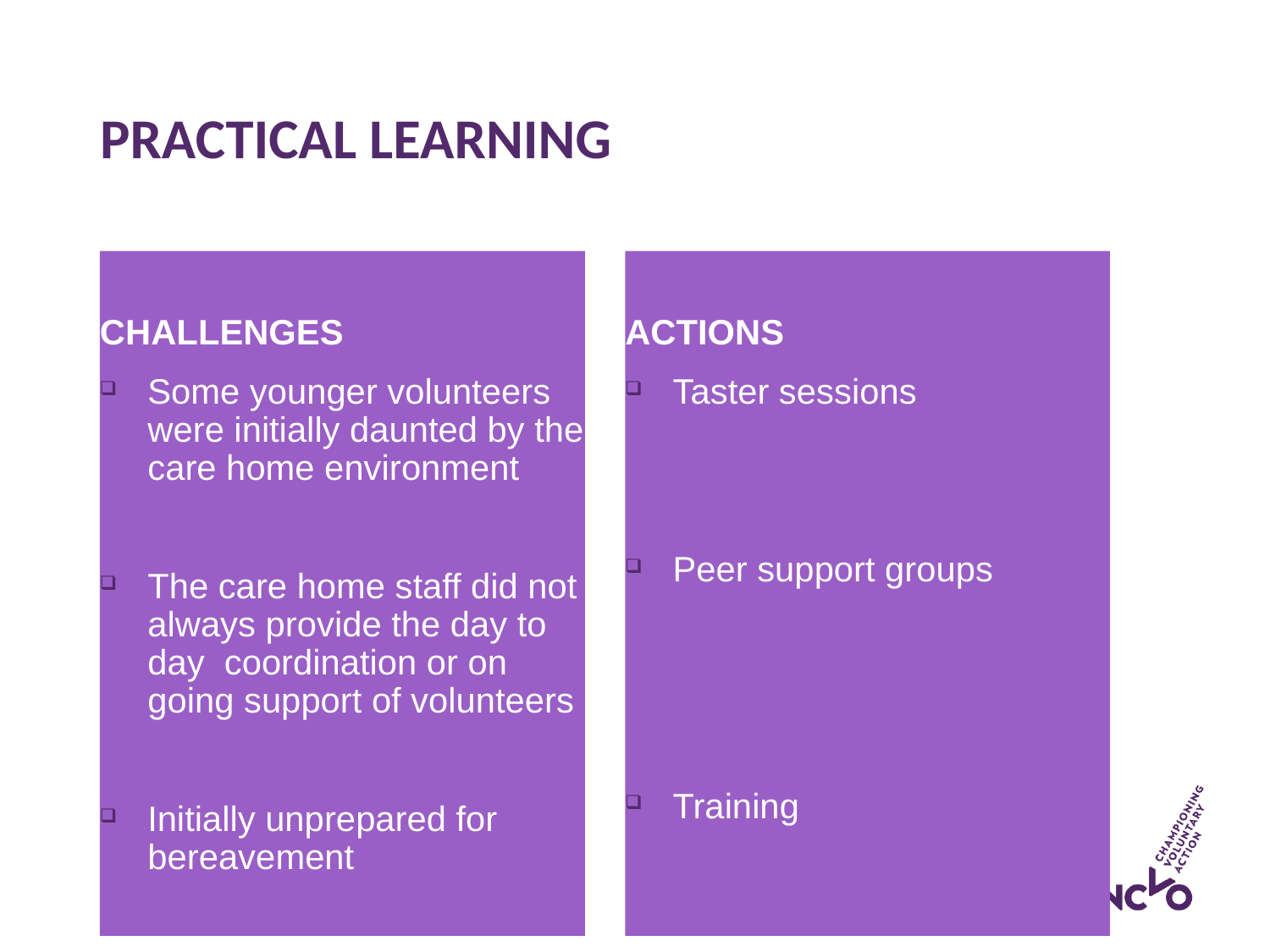

# Practical learning

CHALLENGES
Some younger volunteers were initially daunted by the care home environment

The care home staff did not always provide the day to day  coordination or on going support of volunteers

Initially unprepared for bereavement

ACTIONS
Taster sessions

Peer support groups

Training